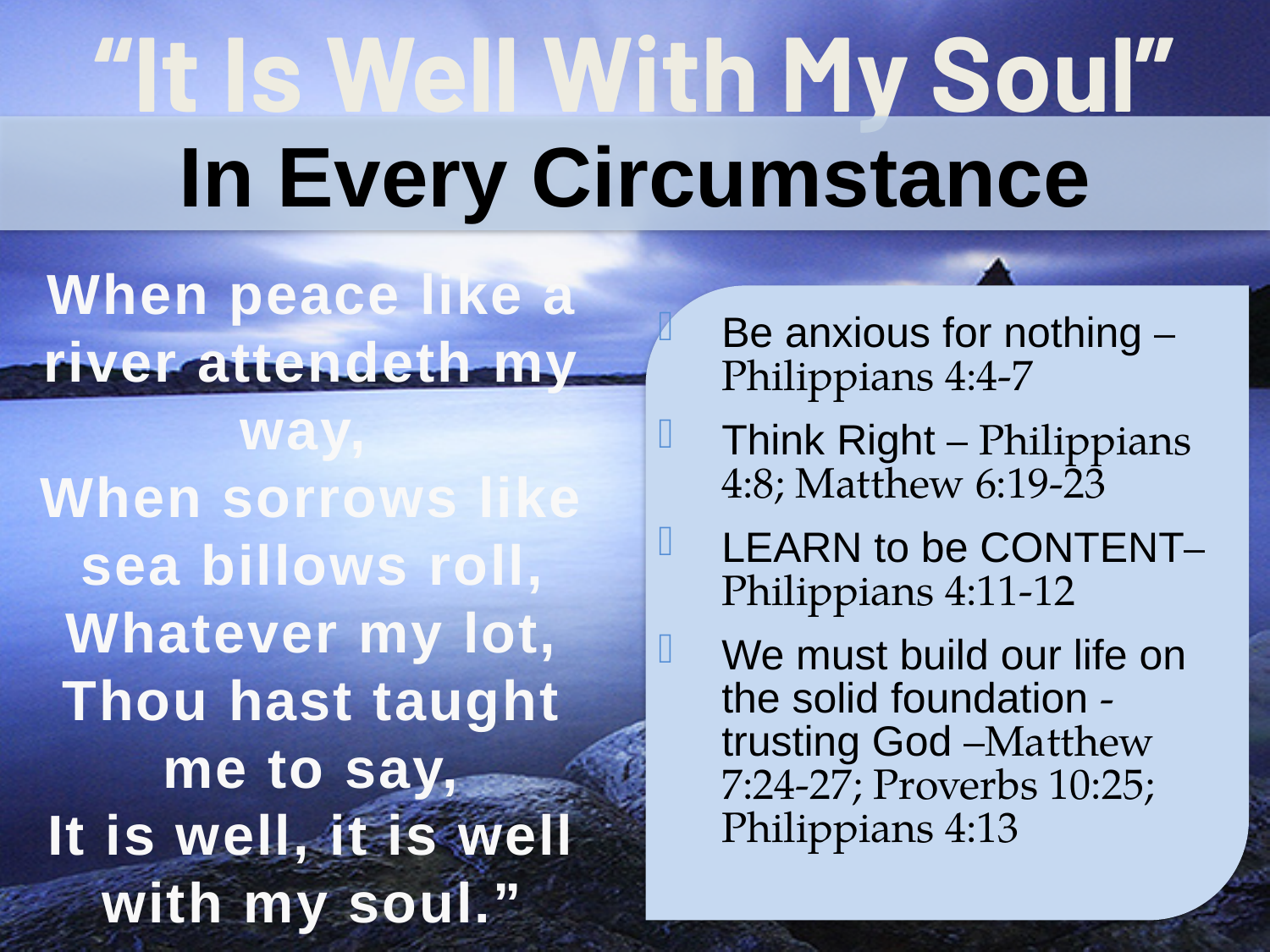

“It Is Well With My Soul”
In Every Circumstance
When peace like a river attendeth my way,
When sorrows like sea billows roll,
Whatever my lot, Thou hast taught me to say,
It is well, it is well with my soul.”

Be anxious for nothing – Philippians 4:4-7
Think Right – Philippians 4:8; Matthew 6:19-23
LEARN to be CONTENT–
Philippians 4:11-12
We must build our life on the solid foundation - trusting God –Matthew 7:24-27; Proverbs 10:25; Philippians 4:13